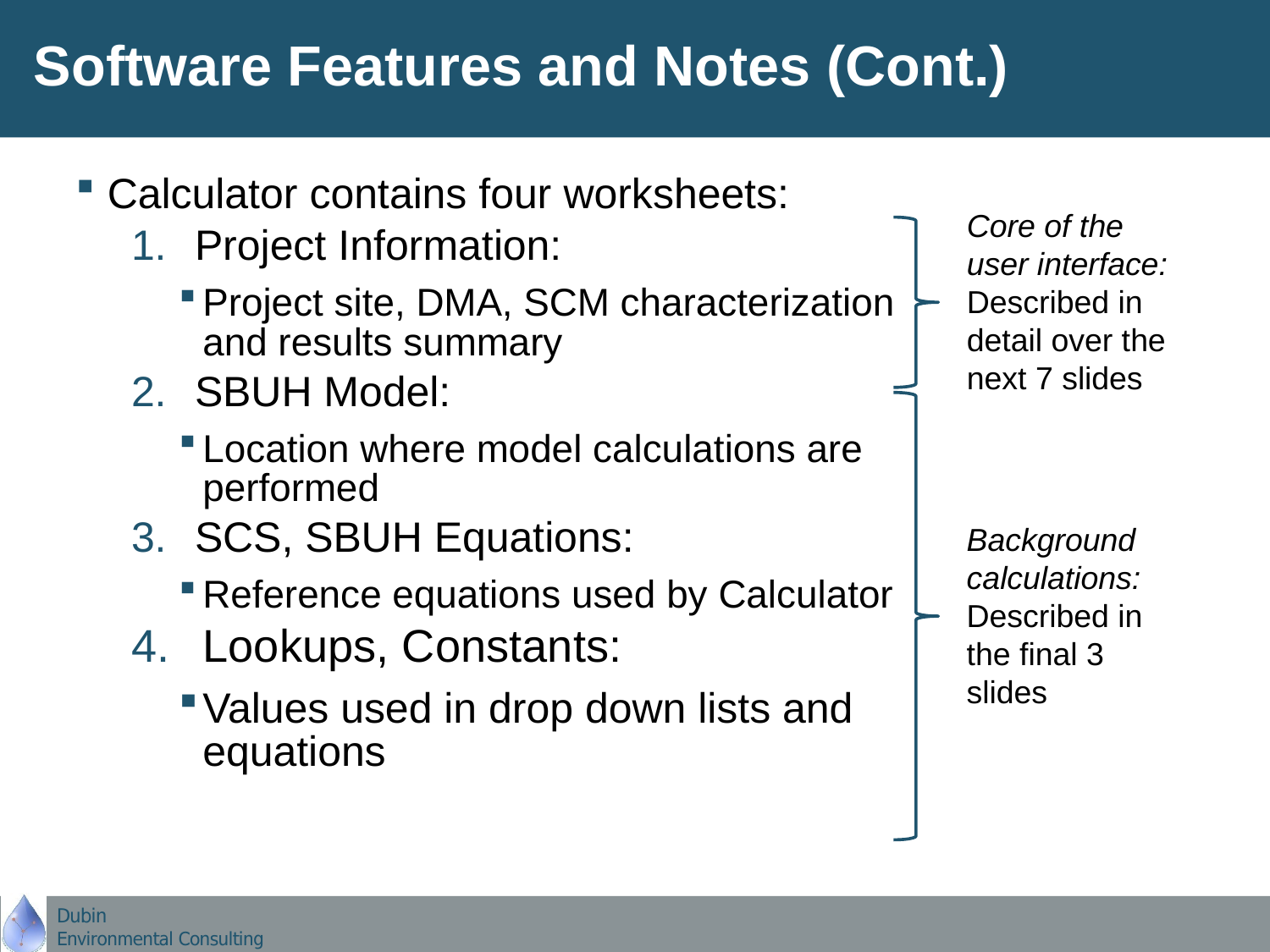

# Software Features and Notes (Cont.)
Calculator contains four worksheets:
Project Information:
Project site, DMA, SCM characterization and results summary
SBUH Model:
Location where model calculations are performed
SCS, SBUH Equations:
Reference equations used by Calculator
Lookups, Constants:
Values used in drop down lists and equations

Core of the user interface: Described in detail over the next 7 slides

Background calculations:
Described in the final 3 slides